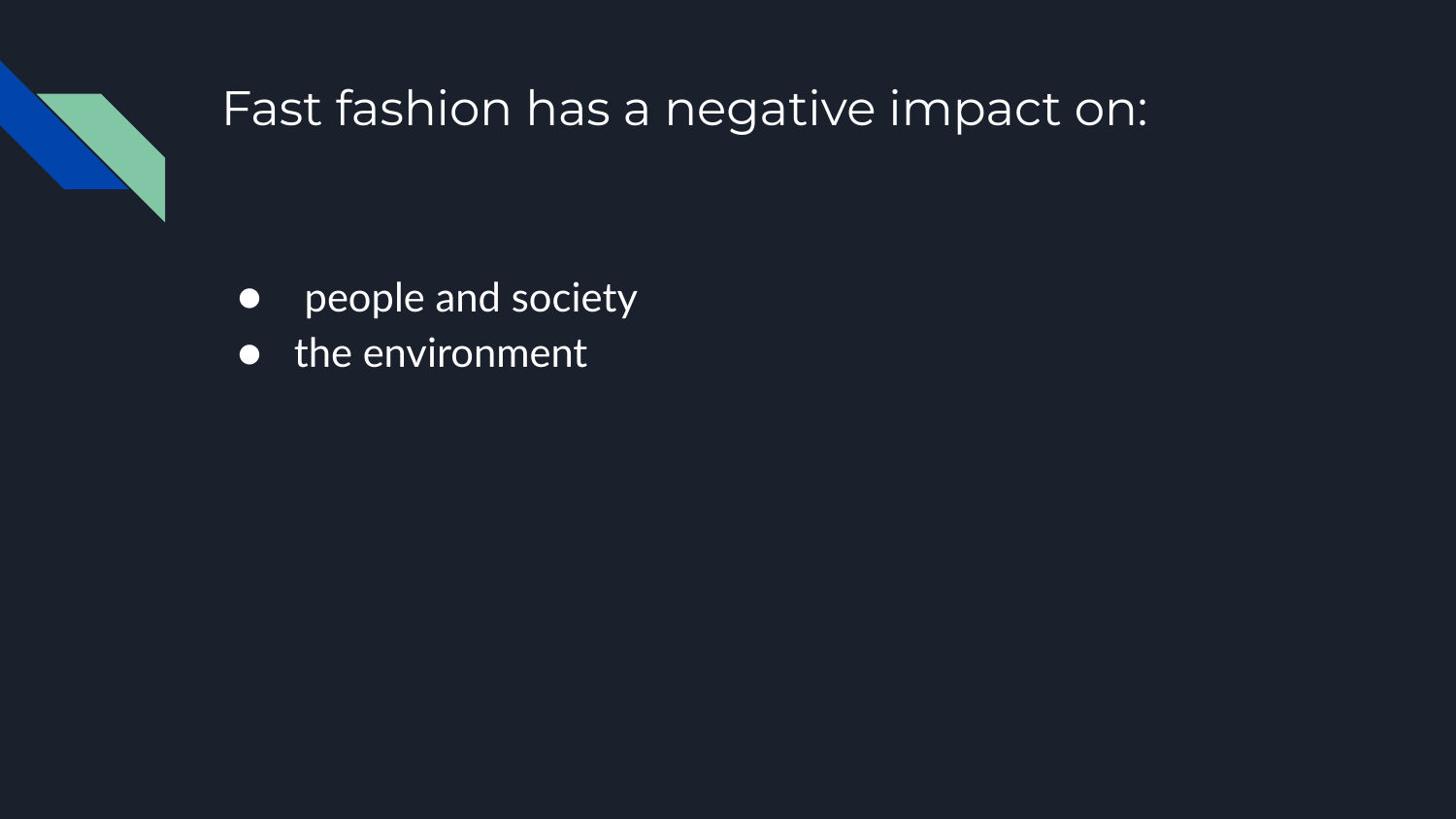

# Fast fashion has a negative impact on:
 people and society
the environment